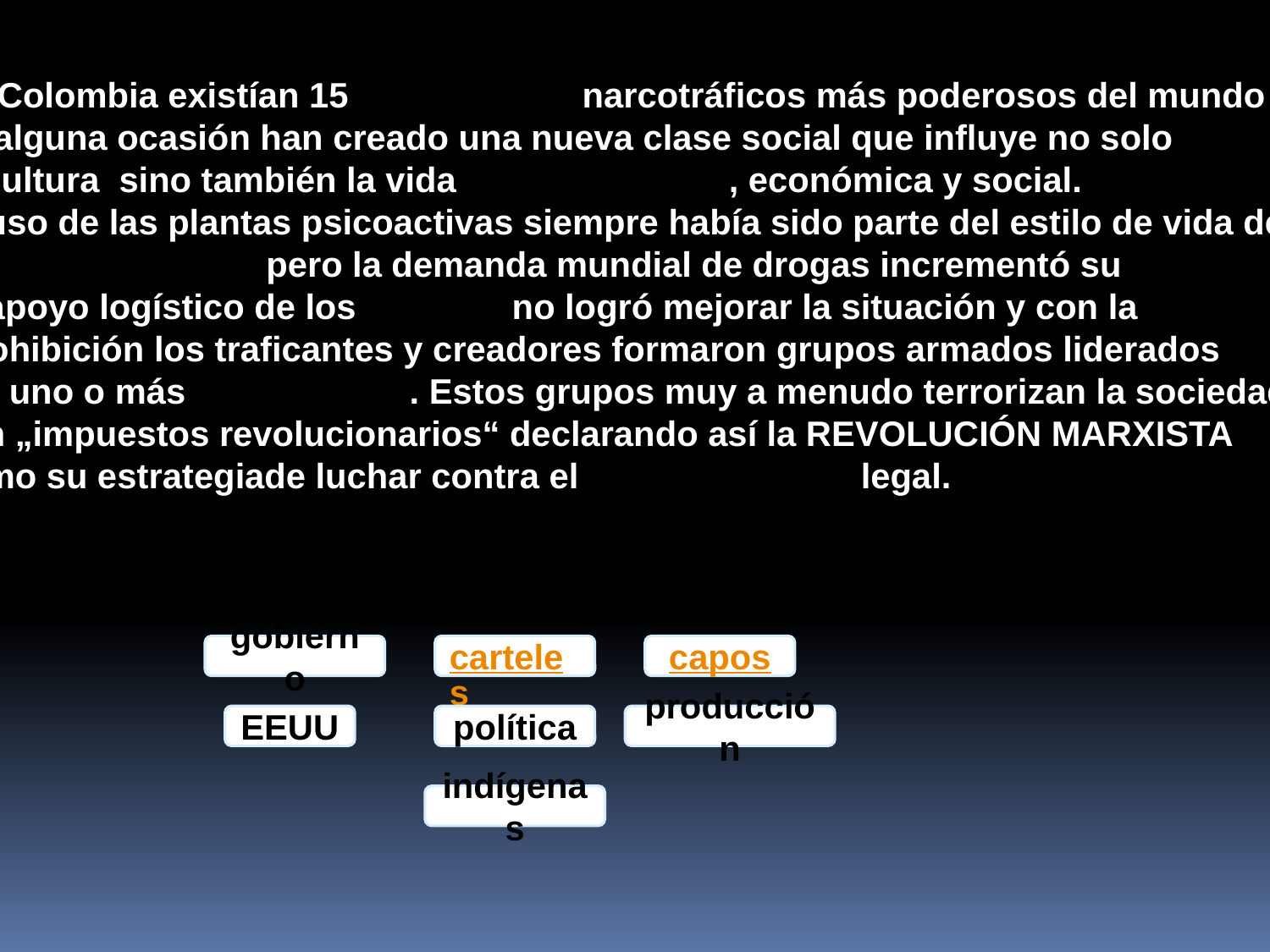

En Colombia existían 15                        narcotráficos más poderosos del mundo que
en alguna ocasión han creado una nueva clase social que influye no solo
la cultura  sino también la vida                            , económica y social.
El uso de las plantas psicoactivas siempre había sido parte del estilo de vida de
los                            pero la demanda mundial de drogas incrementó su                          .
El apoyo logístico de los                no logró mejorar la situación y con la
 prohibición los traficantes y creadores formaron grupos armados liderados
por uno o más                       . Estos grupos muy a menudo terrorizan la sociedad
con „impuestos revolucionarios“ declarando así la REVOLUCIÓN MARXISTA
como su estrategiade luchar contra el                             legal.
gobierno
carteles
capos
EEUU
política
producción
indígenas